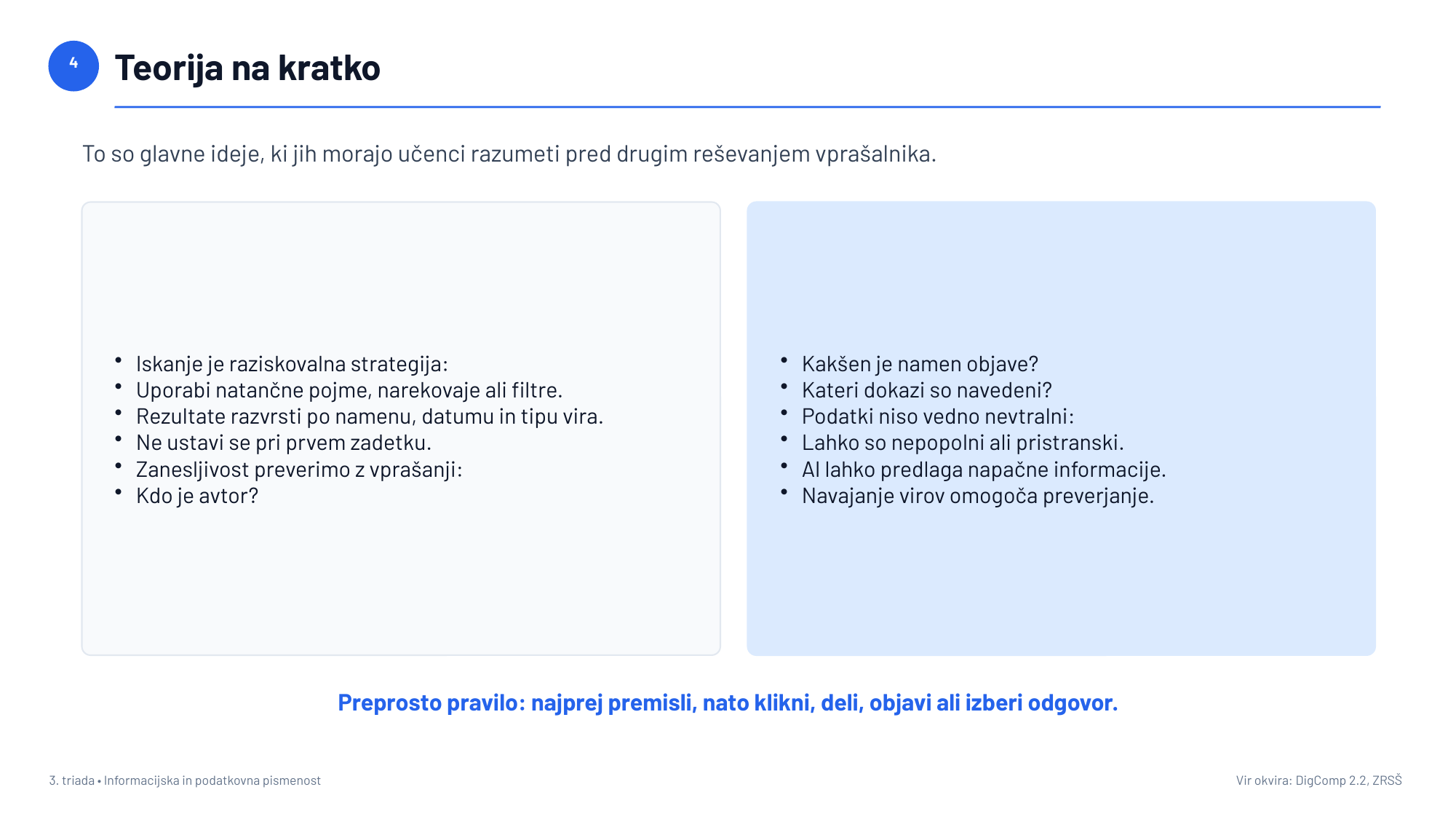

Teorija na kratko

4

To so glavne ideje, ki jih morajo učenci razumeti pred drugim reševanjem vprašalnika.

Iskanje je raziskovalna strategija:
Uporabi natančne pojme, narekovaje ali filtre.
Rezultate razvrsti po namenu, datumu in tipu vira.
Ne ustavi se pri prvem zadetku.
Zanesljivost preverimo z vprašanji:
Kdo je avtor?
Kakšen je namen objave?
Kateri dokazi so navedeni?
Podatki niso vedno nevtralni:
Lahko so nepopolni ali pristranski.
AI lahko predlaga napačne informacije.
Navajanje virov omogoča preverjanje.
Preprosto pravilo: najprej premisli, nato klikni, deli, objavi ali izberi odgovor.
3. triada • Informacijska in podatkovna pismenost
Vir okvira: DigComp 2.2, ZRSŠ